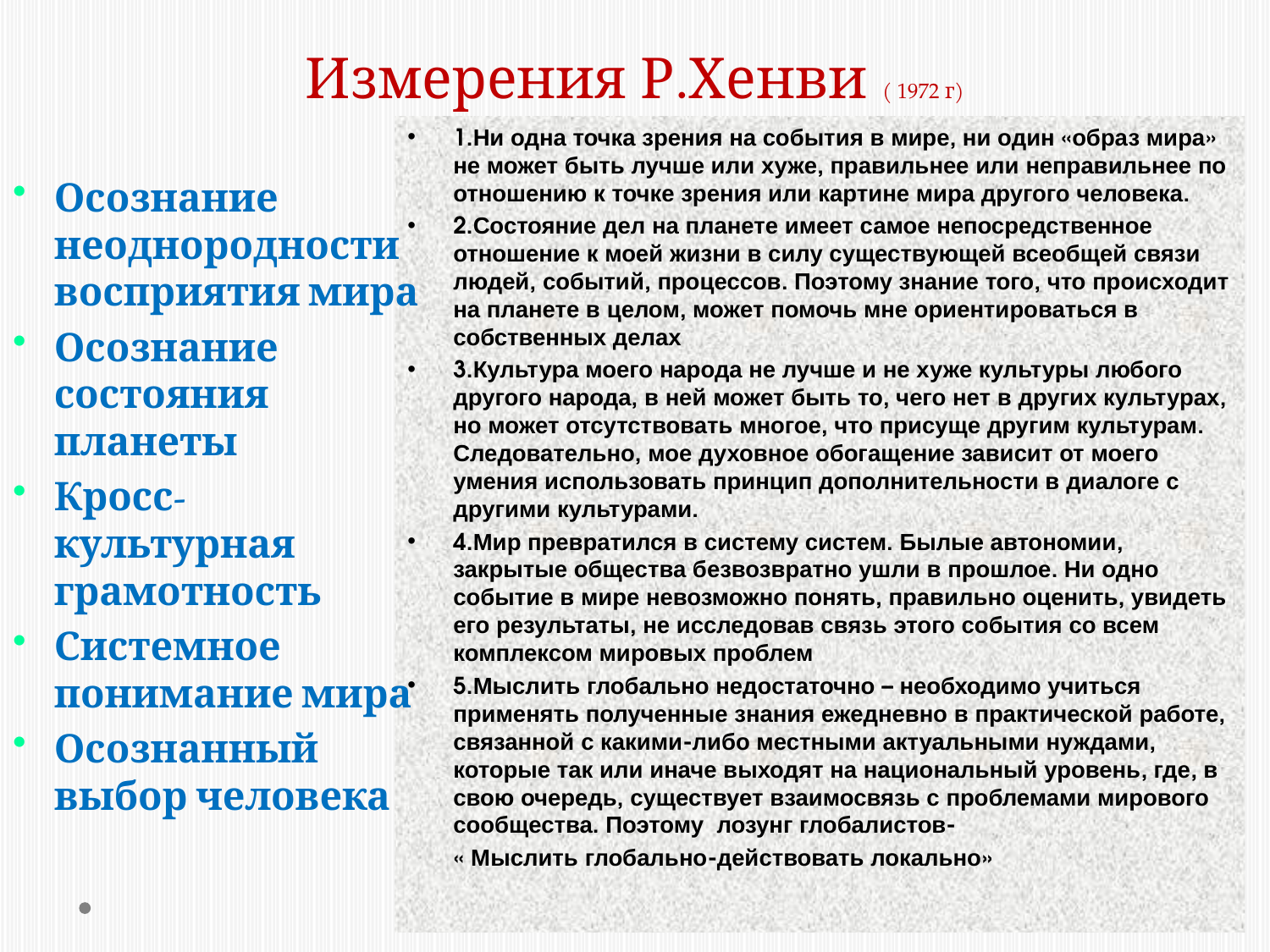

# Измерения Р.Хенви ( 1972 г)
1.Ни одна точка зрения на события в мире, ни один «образ мира» не может быть лучше или хуже, правильнее или неправильнее по отношению к точке зрения или картине мира другого человека.
2.Состояние дел на планете имеет самое непосредственное отношение к моей жизни в силу существующей всеобщей связи людей, событий, процессов. Поэтому знание того, что происходит на планете в целом, может помочь мне ориентироваться в собственных делах
3.Культура моего народа не лучше и не хуже культуры любого другого народа, в ней может быть то, чего нет в других культурах, но может отсутствовать многое, что присуще другим культурам.  Следовательно, мое духовное обогащение зависит от моего умения использовать принцип дополнительности в диалоге с другими культурами.
4.Мир превратился в систему систем. Былые автономии, закрытые общества безвозвратно ушли в прошлое. Ни одно событие в мире невозможно понять, правильно оценить, увидеть его результаты, не исследовав связь этого события со всем комплексом мировых проблем
5.Мыслить глобально недостаточно – необходимо учиться применять полученные знания ежедневно в практической работе, связанной с какими-либо местными актуальными нуждами, которые так или иначе выходят на национальный уровень, где, в свою очередь, существует взаимосвязь с проблемами мирового сообщества. Поэтому  лозунг глобалистов-
       « Мыслить глобально-действовать локально»

Осознание неоднородности восприятия мира
Осознание состояния планеты
Кросс-культурная грамотность
Системное понимание мира
Осознанный выбор человека